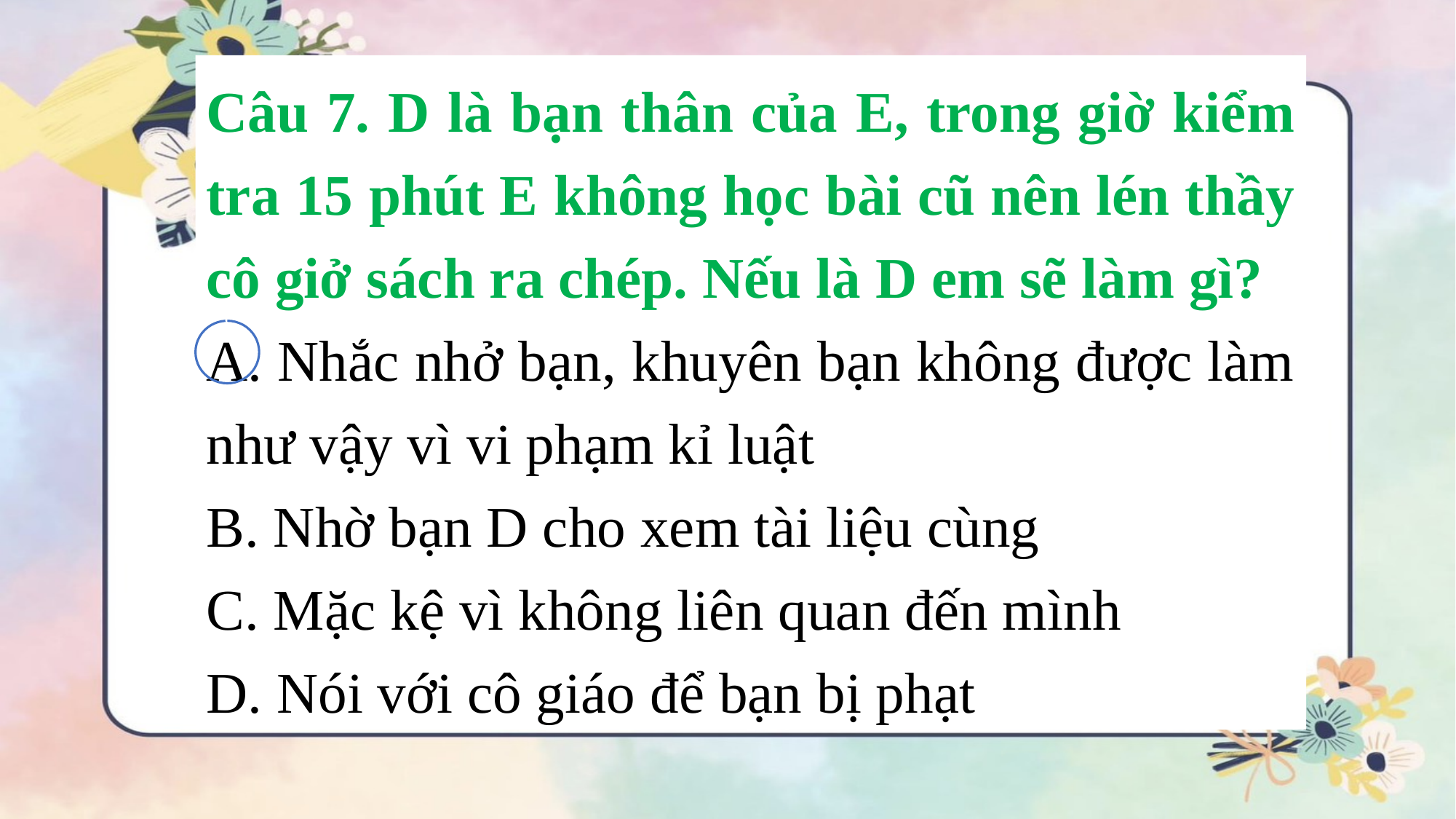

Câu 7. D là bạn thân của E, trong giờ kiểm tra 15 phút E không học bài cũ nên lén thầy cô giở sách ra chép. Nếu là D em sẽ làm gì?
A. Nhắc nhở bạn, khuyên bạn không được làm như vậy vì vi phạm kỉ luật
B. Nhờ bạn D cho xem tài liệu cùng
C. Mặc kệ vì không liên quan đến mình
D. Nói với cô giáo để bạn bị phạt